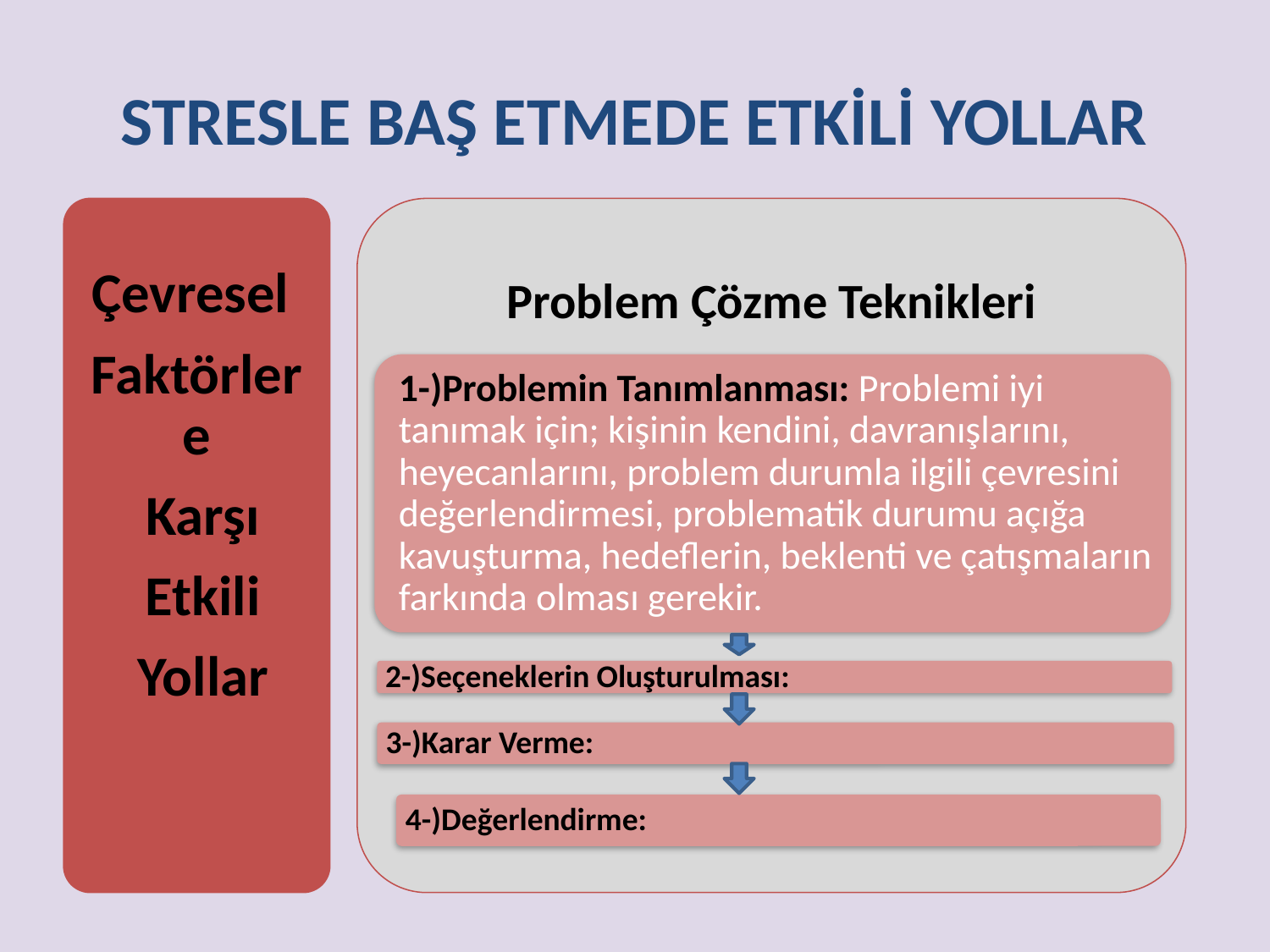

# STRESLE BAŞ ETMEDE ETKİLİ YOLLAR

Çevresel
Faktörlere
 Karşı
 Etkili
 Yollar
Problem Çözme Teknikleri
1-)Problemin Tanımlanması: Problemi iyi tanımak için; kişinin kendini, davranışlarını, heyecanlarını, problem durumla ilgili çevresini değerlendirmesi, problematik durumu açığa kavuşturma, hedeflerin, beklenti ve çatışmaların farkında olması gerekir.
2-)Seçeneklerin Oluşturulması:
3-)Karar Verme:
4-)Değerlendirme: